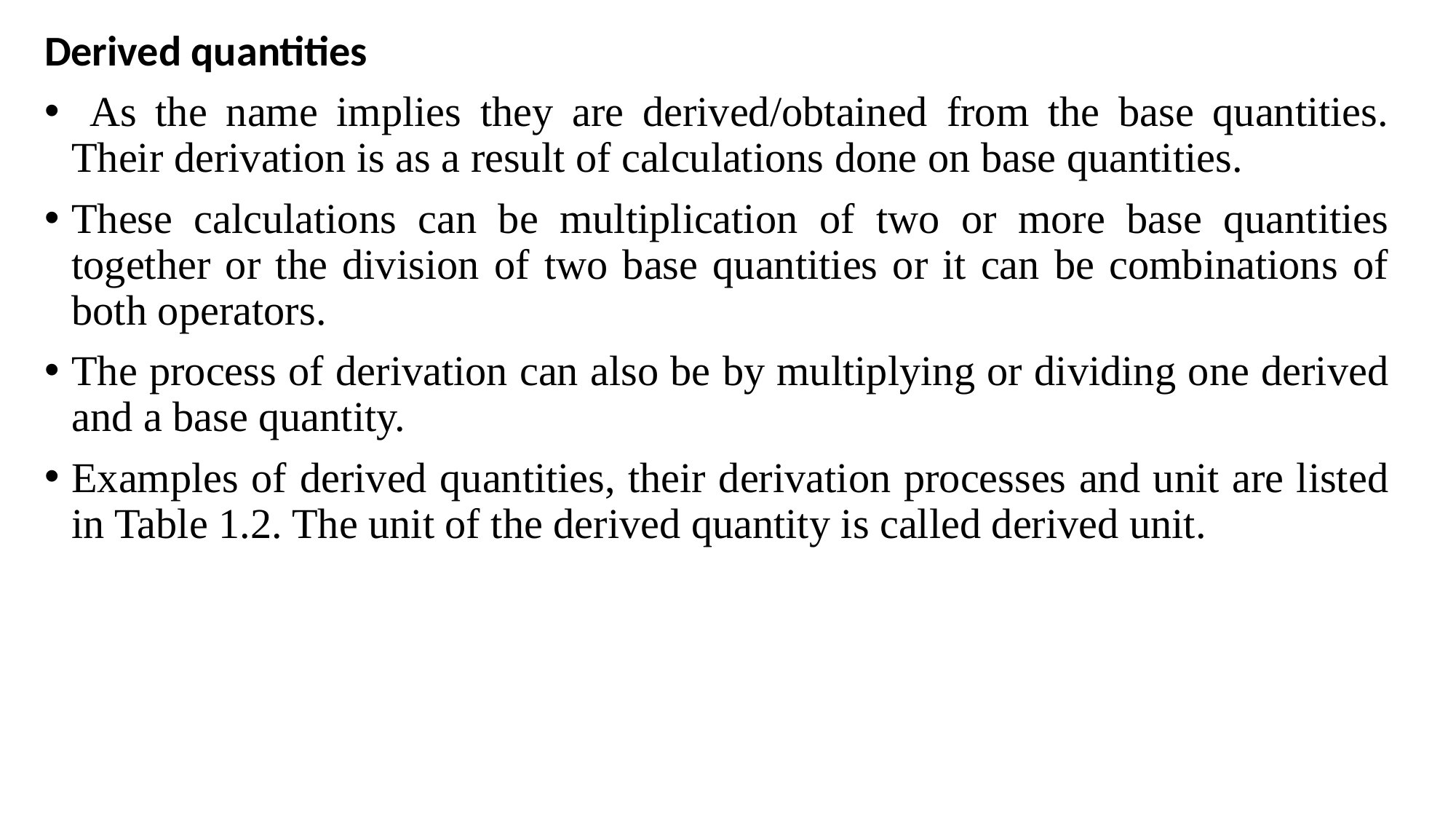

Derived quantities
 As the name implies they are derived/obtained from the base quantities. Their derivation is as a result of calculations done on base quantities.
These calculations can be multiplication of two or more base quantities together or the division of two base quantities or it can be combinations of both operators.
The process of derivation can also be by multiplying or dividing one derived and a base quantity.
Examples of derived quantities, their derivation processes and unit are listed in Table 1.2. The unit of the derived quantity is called derived unit.